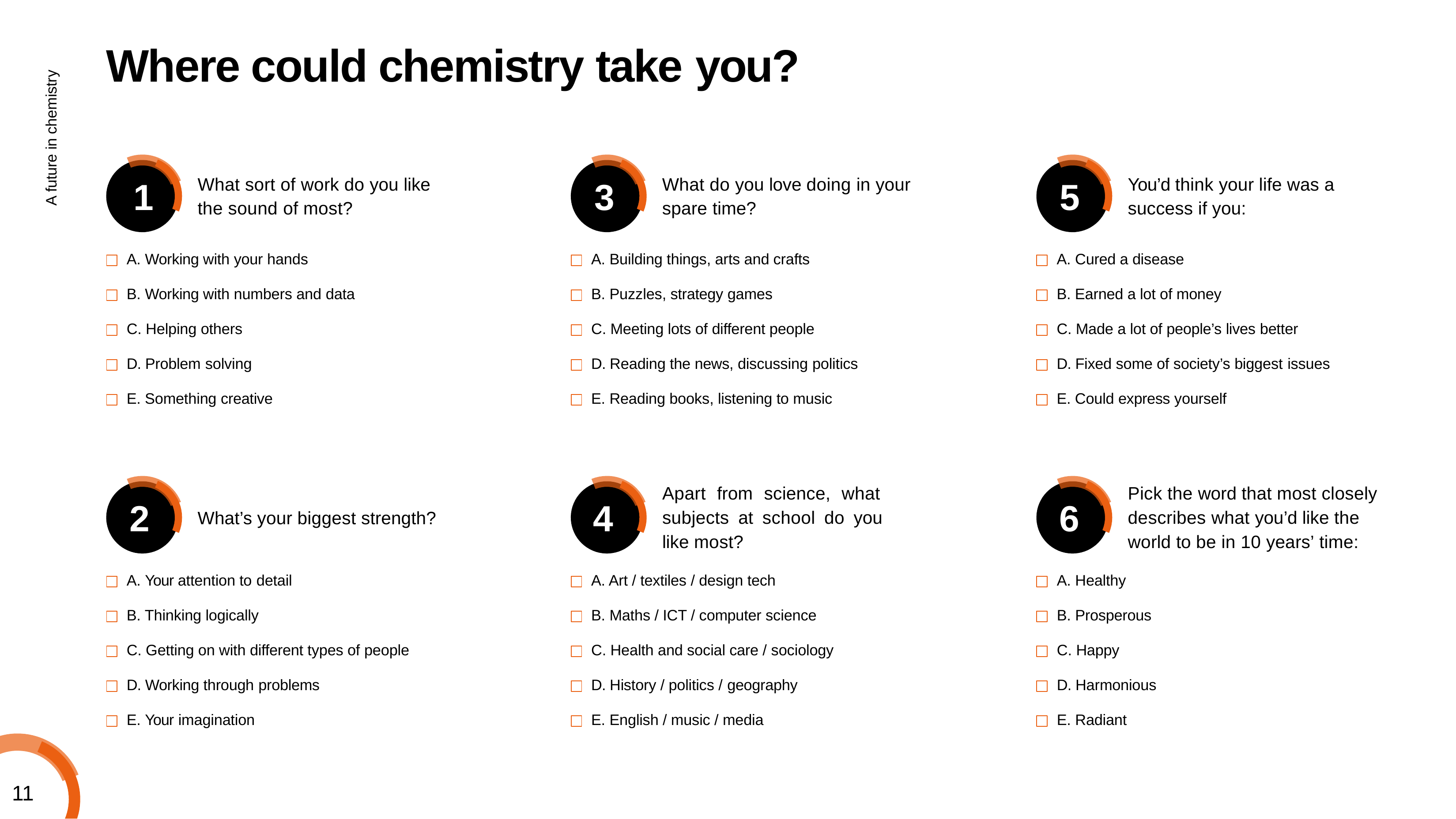

# Where could chemistry take you?
A future in chemistry

What sort of work do you like  the sound of most?
What do you love doing in your  spare time?
You’d think your life was a  success if you:
1
3
5
| A. Working with your hands | A. Building things, arts and crafts | A. Cured a disease |
| --- | --- | --- |
| B. Working with numbers and data | B. Puzzles, strategy games | B. Earned a lot of money |
| C. Helping others | C. Meeting lots of different people | C. Made a lot of people’s lives better |
| D. Problem solving | D. Reading the news, discussing politics | D. Fixed some of society’s biggest issues |
| E. Something creative | E. Reading books, listening to music | E. Could express yourself |

Apart from science, what  subjects at school do you  like most?
Pick the word that most closely  describes what you’d like the  world to be in 10 years’ time:

2
4
6
What’s your biggest strength?
| A. Your attention to detail | A. Art / textiles / design tech | A. Healthy |
| --- | --- | --- |
| B. Thinking logically | B. Maths / ICT / computer science | B. Prosperous |
| C. Getting on with different types of people | C. Health and social care / sociology | C. Happy |
| D. Working through problems | D. History / politics / geography | D. Harmonious |
| E. Your imagination | E. English / music / media | E. Radiant |

11